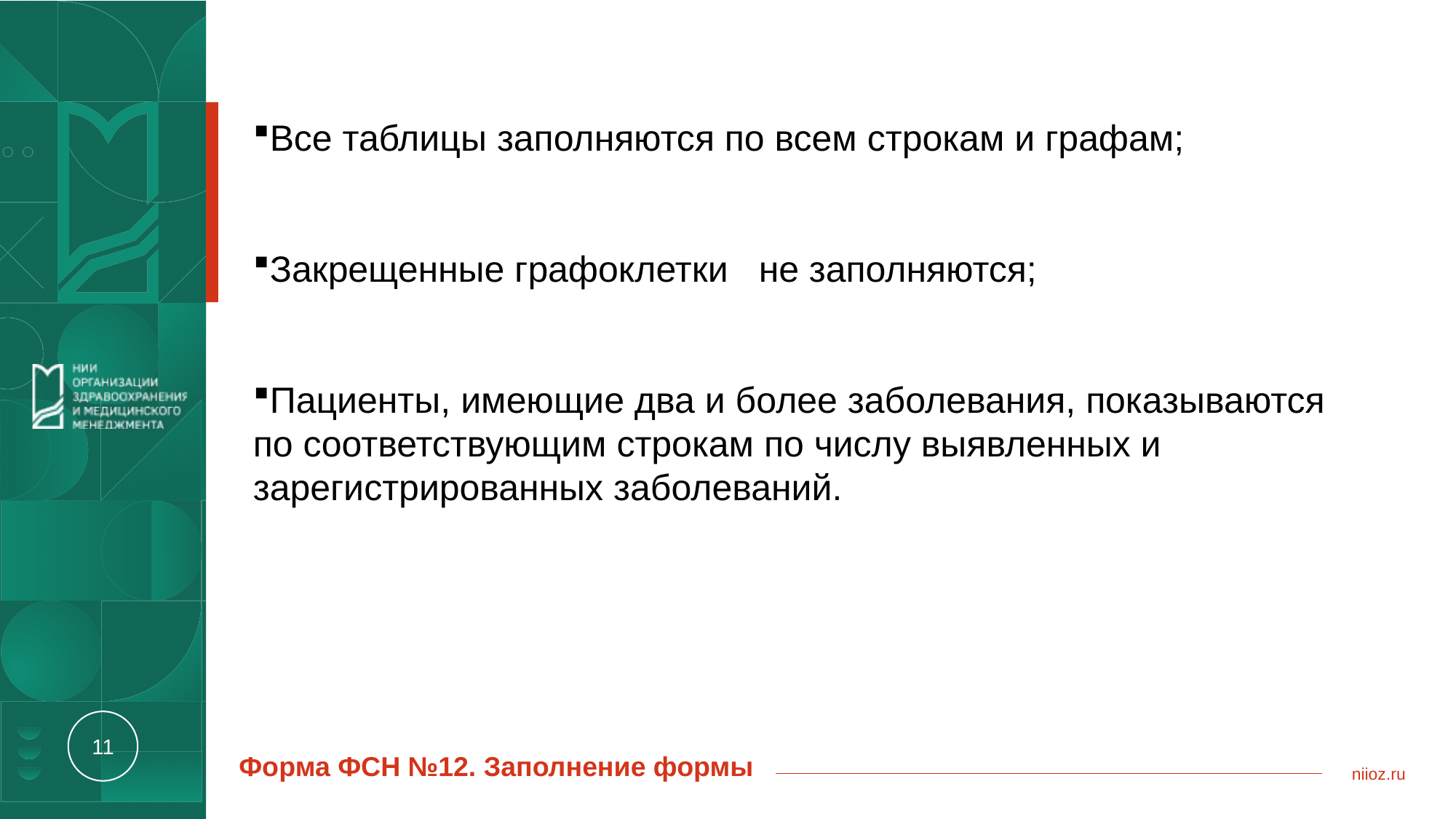

Все таблицы заполняются по всем строкам и графам;

Закрещенные графоклетки   не заполняются;

Пациенты, имеющие два и более заболевания, показываются     по соответствующим строкам по числу выявленных и зарегистрированных заболеваний.
Форма ФСН №12. Заполнение формы